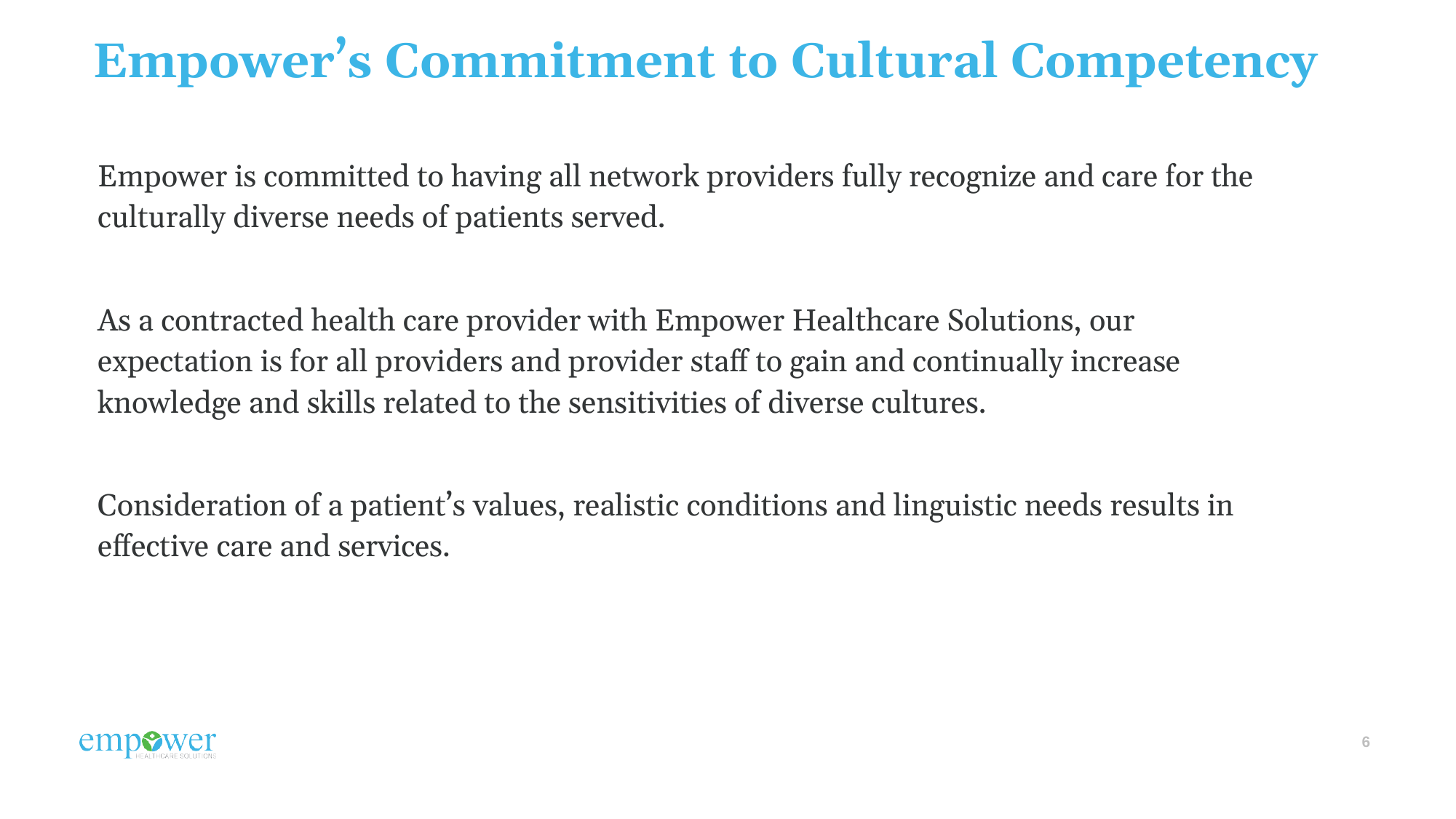

# Empower’s Commitment to Cultural Competency
Empower is committed to having all network providers fully recognize and care for the
culturally diverse needs of patients served.

As a contracted health care provider with Empower Healthcare Solutions, our expectation is for all providers and provider staff to gain and continually increase knowledge and skills related to the sensitivities of diverse cultures.

Consideration of a patient’s values, realistic conditions and linguistic needs results in effective care and services.
6